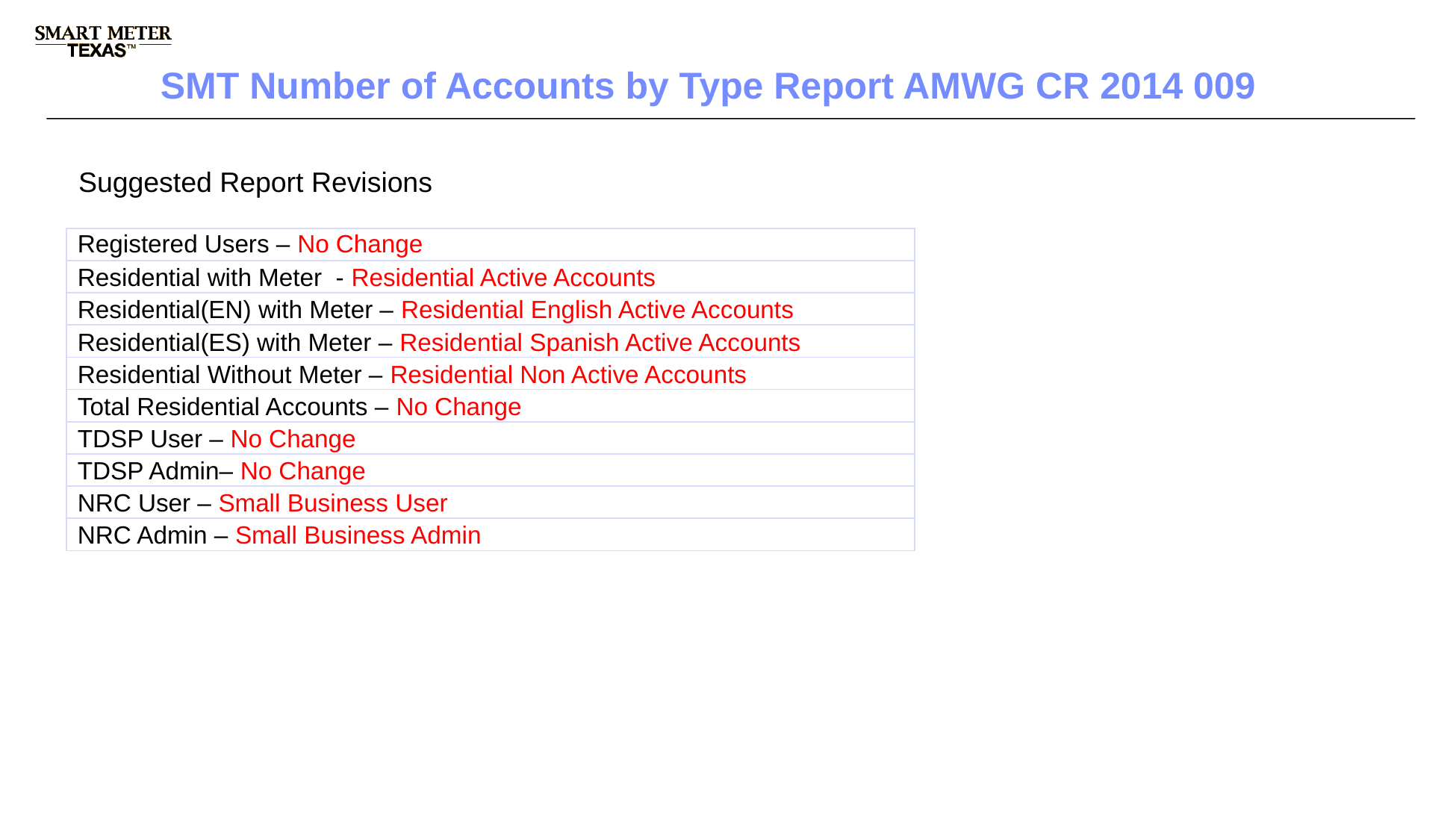

SMT Number of Accounts by Type Report AMWG CR 2014 009
Suggested Report Revisions
| Registered Users – No Change |
| --- |
| Residential with Meter - Residential Active Accounts |
| Residential(EN) with Meter – Residential English Active Accounts |
| Residential(ES) with Meter – Residential Spanish Active Accounts |
| Residential Without Meter – Residential Non Active Accounts |
| Total Residential Accounts – No Change |
| TDSP User – No Change |
| TDSP Admin– No Change |
| NRC User – Small Business User |
| NRC Admin – Small Business Admin |